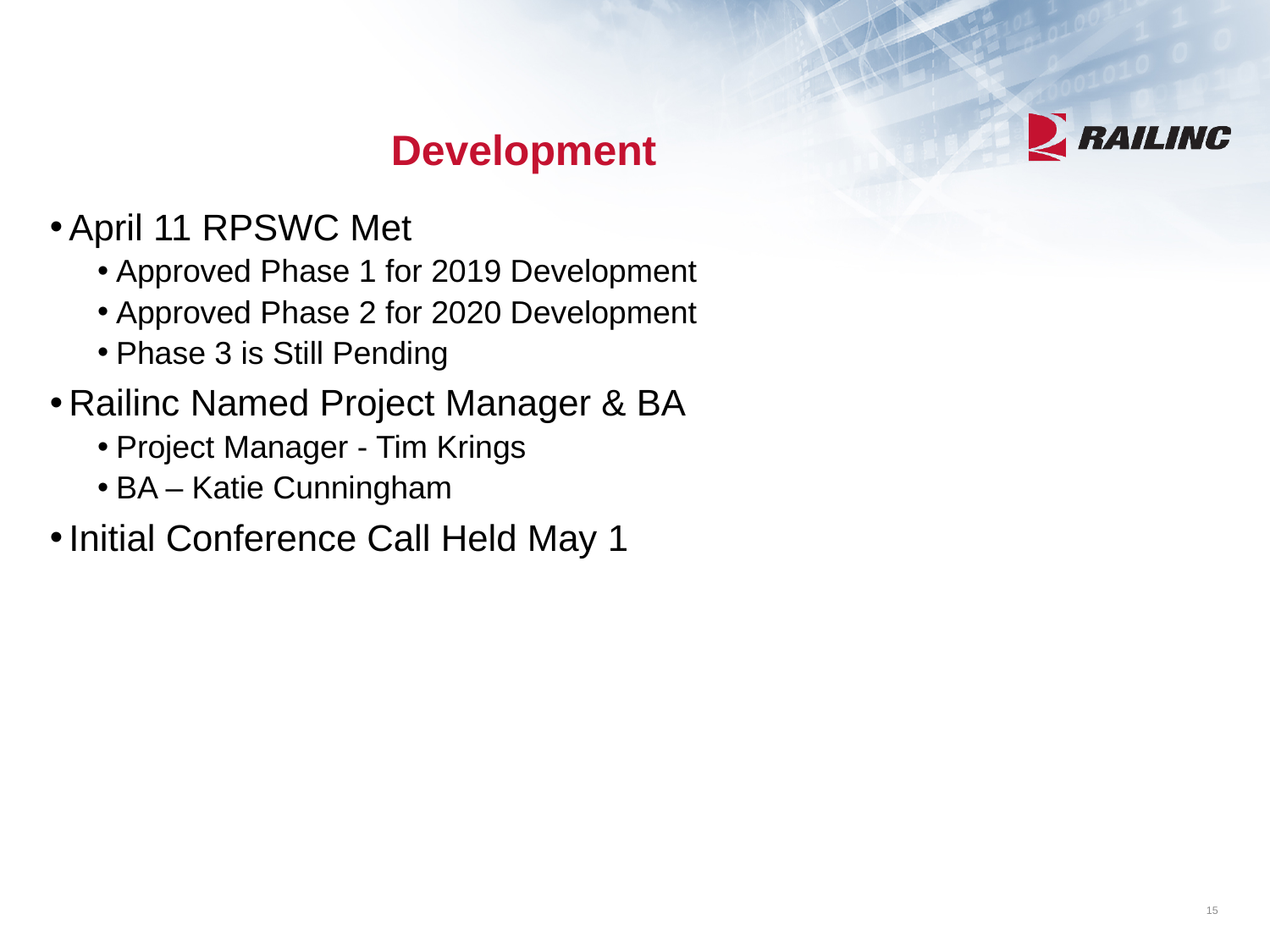

# Development
April 11 RPSWC Met
Approved Phase 1 for 2019 Development
Approved Phase 2 for 2020 Development
Phase 3 is Still Pending
Railinc Named Project Manager & BA
Project Manager - Tim Krings
BA – Katie Cunningham
Initial Conference Call Held May 1

15